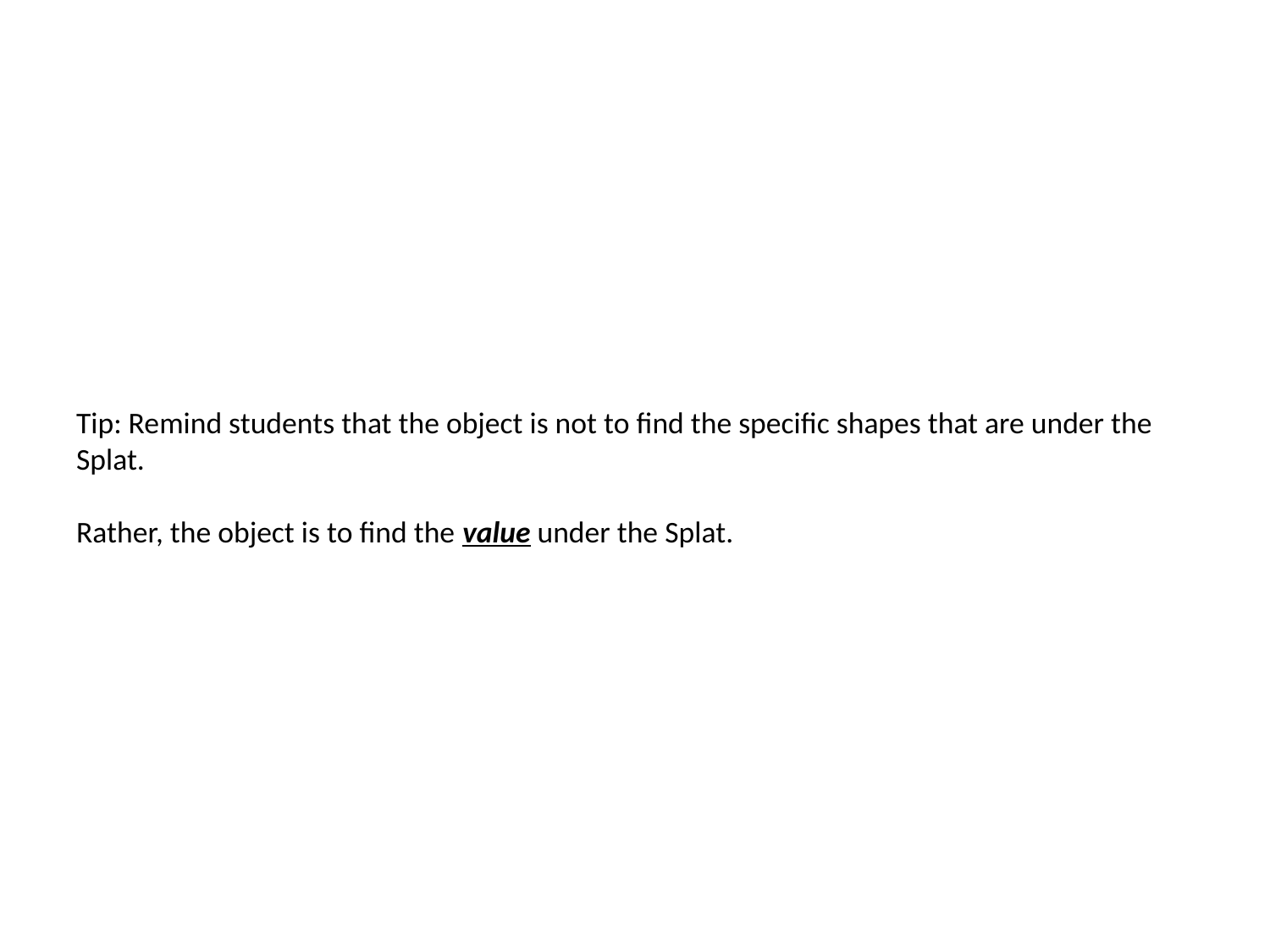

# Tip: Remind students that the object is not to find the specific shapes that are under the Splat. Rather, the object is to find the value under the Splat.